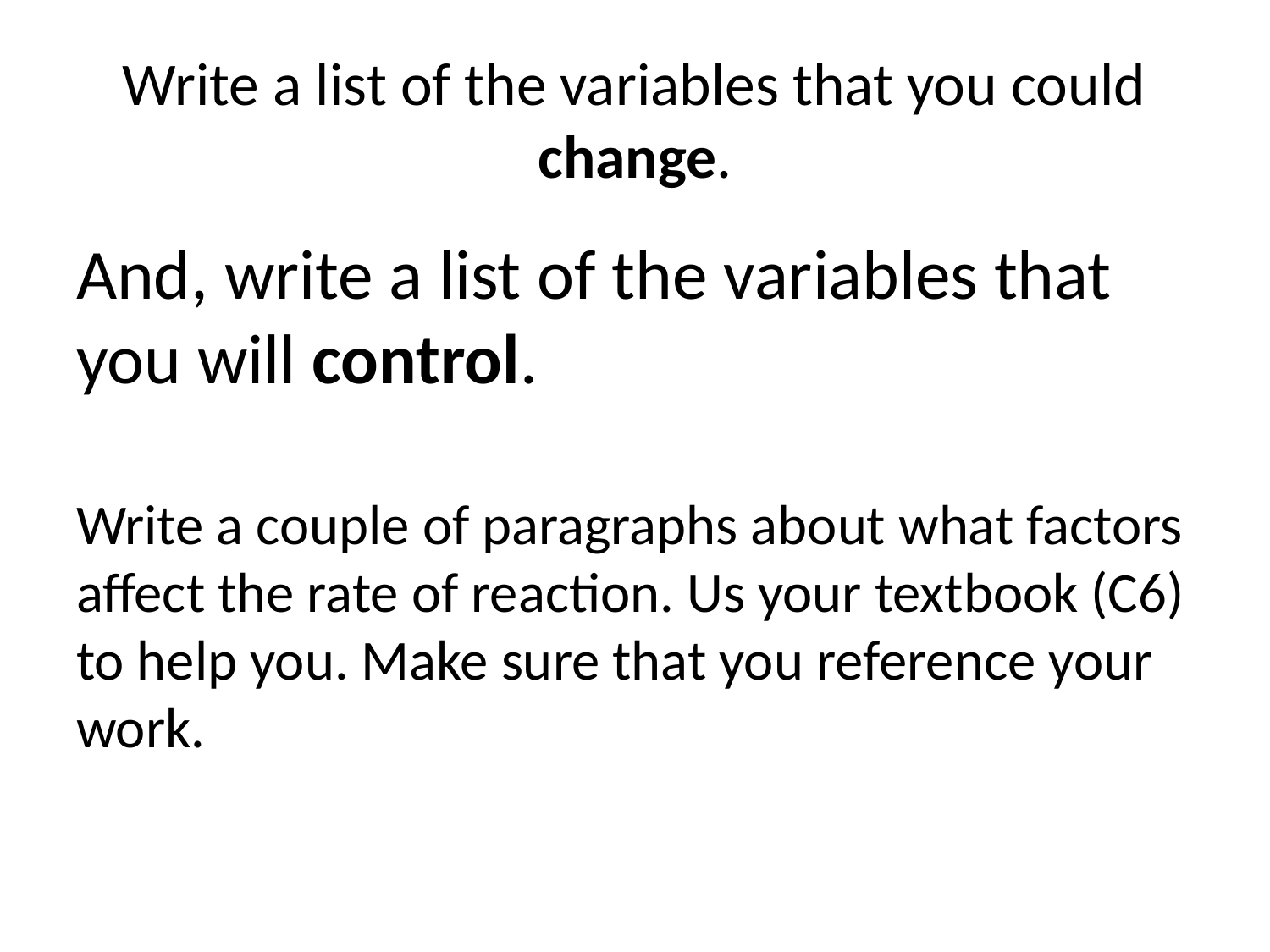

# Write a list of the variables that you could change.
And, write a list of the variables that you will control.

Write a couple of paragraphs about what factors affect the rate of reaction. Us your textbook (C6) to help you. Make sure that you reference your work.